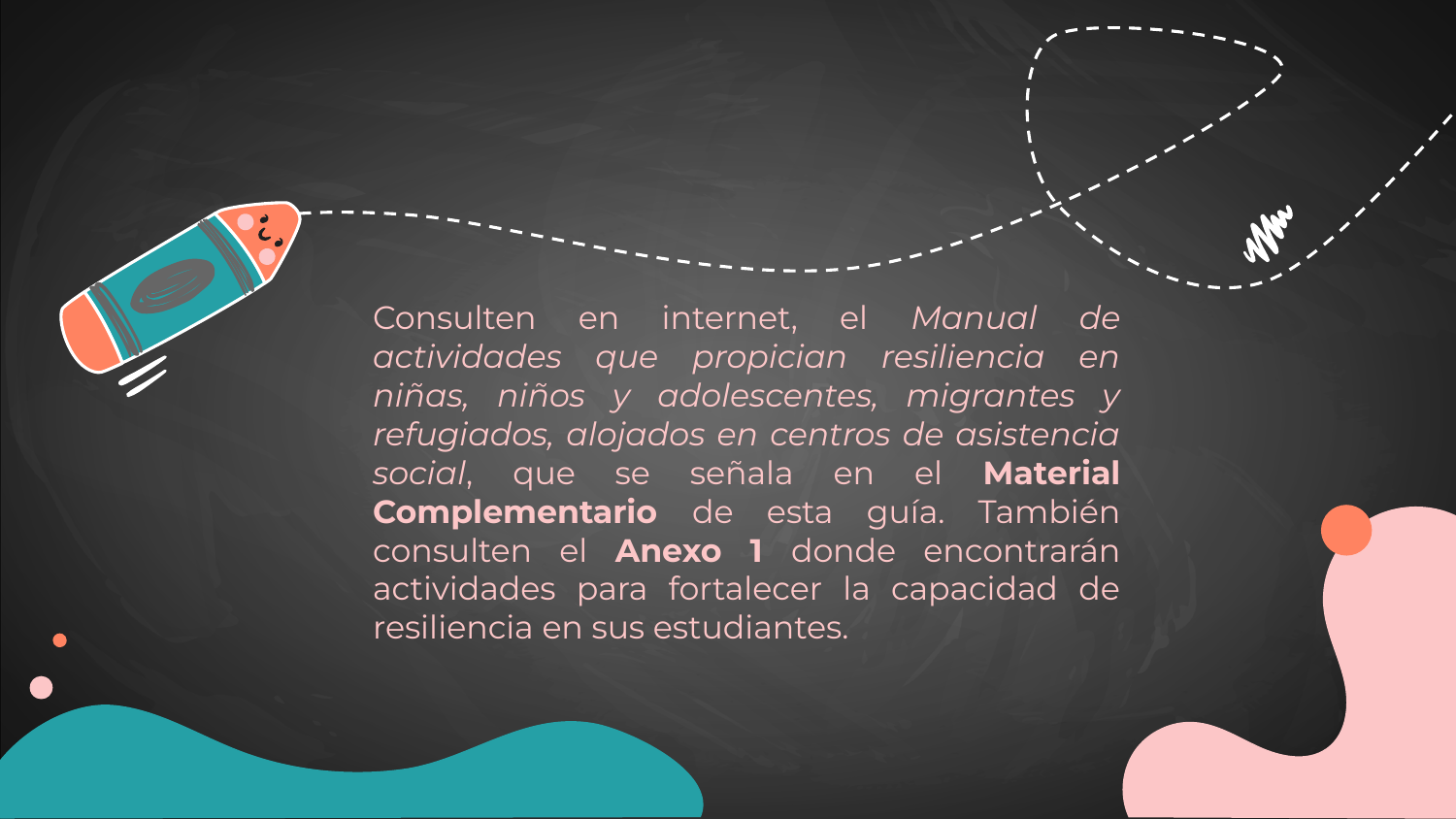

Consulten en internet, el Manual de actividades que propician resiliencia en niñas, niños y adolescentes, migrantes y refugiados, alojados en centros de asistencia social, que se señala en el Material Complementario de esta guía. También consulten el Anexo 1 donde encontrarán actividades para fortalecer la capacidad de resiliencia en sus estudiantes.